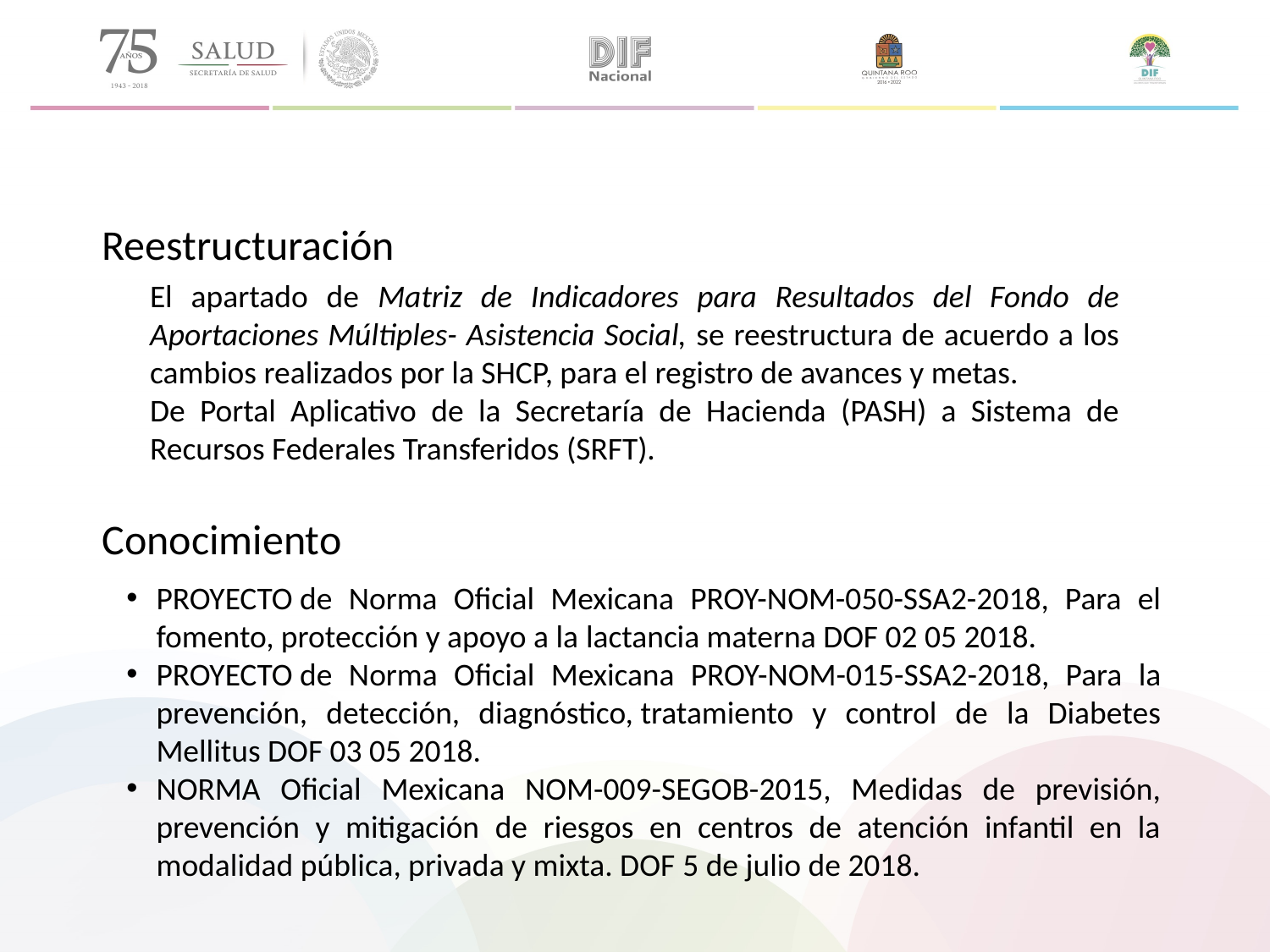

Reestructuración
El apartado de Matriz de Indicadores para Resultados del Fondo de Aportaciones Múltiples- Asistencia Social, se reestructura de acuerdo a los cambios realizados por la SHCP, para el registro de avances y metas.
De Portal Aplicativo de la Secretaría de Hacienda (PASH) a Sistema de Recursos Federales Transferidos (SRFT).

Conocimiento
PROYECTO de Norma Oficial Mexicana PROY-NOM-050-SSA2-2018, Para el fomento, protección y apoyo a la lactancia materna DOF 02 05 2018.
PROYECTO de Norma Oficial Mexicana PROY-NOM-015-SSA2-2018, Para la prevención, detección, diagnóstico, tratamiento y control de la Diabetes Mellitus DOF 03 05 2018.
NORMA Oficial Mexicana NOM-009-SEGOB-2015, Medidas de previsión, prevención y mitigación de riesgos en centros de atención infantil en la modalidad pública, privada y mixta. DOF 5 de julio de 2018.